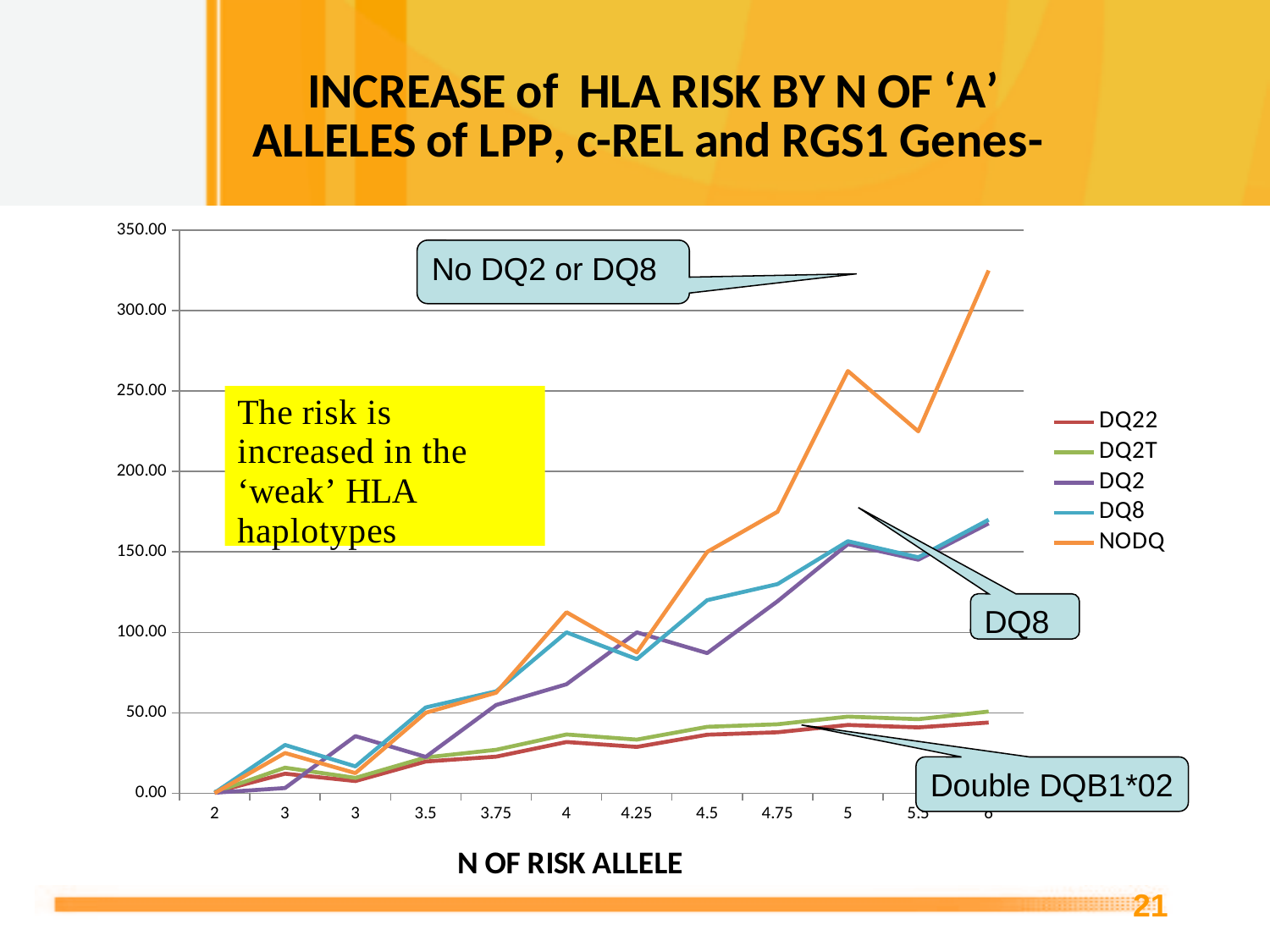

### Chart: INCREASE of  HLA RISK BY N OF ‘A’ ALLELES of LPP, c-REL and RGS1 Genes-

| Category | DQ22 | DQ2T | DQ2 | DQ8 | NODQ |
|---|---|---|---|---|---|
| 2 | 0.660000000000007 | 0.6300000000000061 | 0.3100000000000024 | 0.3000000000000003 | 0.04000000000000002 |
| 3 | 12.121212121211975 | 15.87301587301587 | 3.2258064516129092 | 30.000000000000007 | 24.99999999999999 |
| 3 | 7.575757575757566 | 9.523809523809515 | 35.483870967741844 | 16.666666666666664 | 12.500000000000002 |
| 3.5 | 19.696969696969692 | 22.22222222222191 | 22.580645161290324 | 53.33333333333335 | 50.0 |
| 3.75 | 22.72727272727273 | 26.98412698412664 | 54.838709677419345 | 63.333333333333336 | 62.5 |
| 4 | 31.818181818181813 | 36.50793650793615 | 67.7419354838718 | 100.0 | 112.5 |
| 4.25 | 28.787878787878835 | 33.33333333333333 | 100.0 | 83.33333333333326 | 87.50000000000001 |
| 4.5 | 36.363636363636 | 41.269841269841244 | 87.09677419354796 | 120.00000000000003 | 150.0 |
| 4.75 | 37.878787878787875 | 42.8571428571422 | 119.35483870967744 | 129.99999999999997 | 174.99999999999997 |
| 5 | 42.424242424241974 | 47.619047619046974 | 154.83870967742138 | 156.66666666666652 | 262.5 |
| 5.5 | 40.90909090909091 | 46.031746031745975 | 145.16129032258064 | 146.66666666666652 | 225.0 |
| 6 | 43.93939393939392 | 50.79365079365081 | 167.74193548387098 | 170.0 | 325.0 |
No DQ2 or DQ8
DQ8
Double DQB1*02